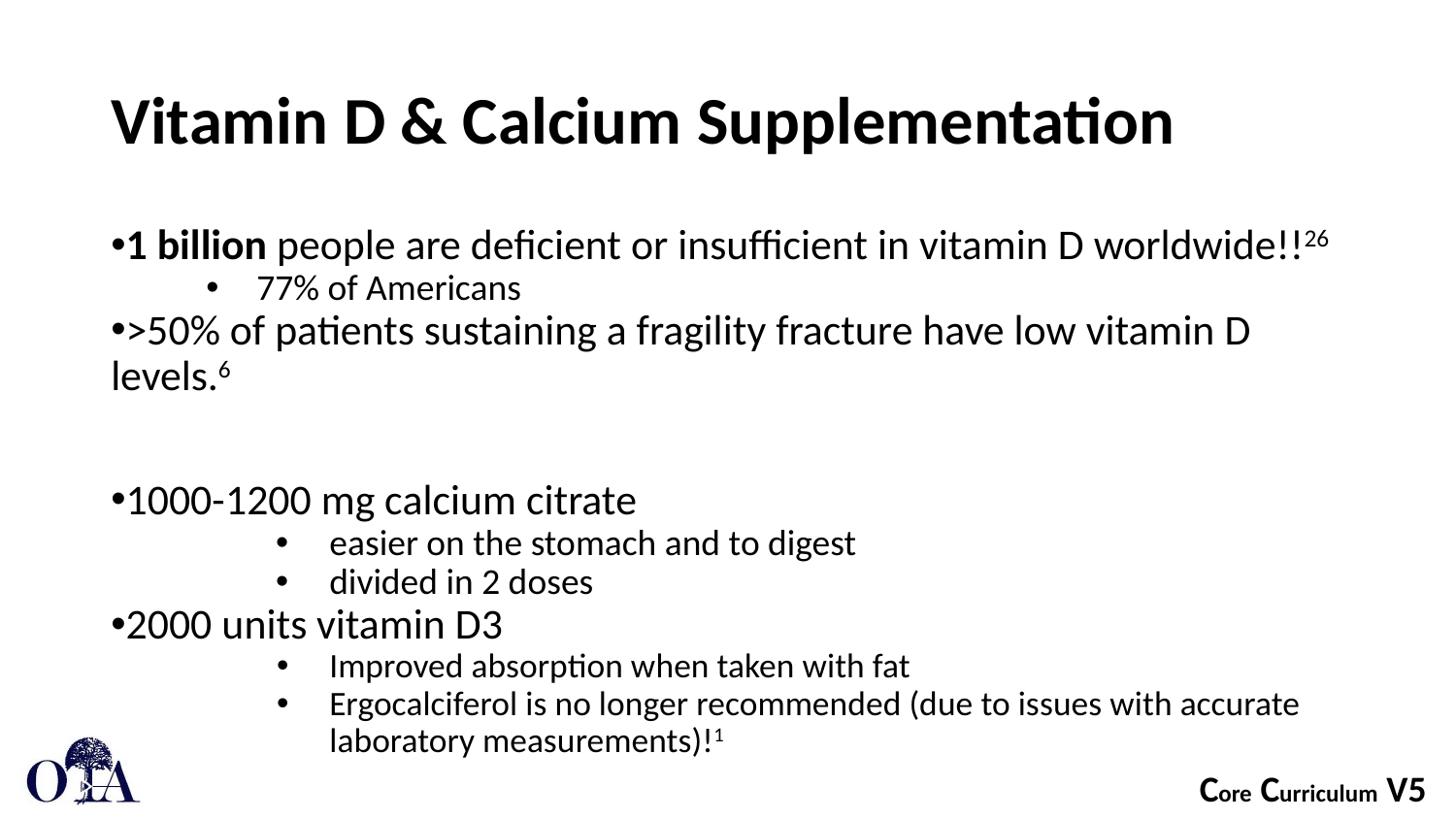

# Vitamin D & Calcium Supplementation
1 billion people are deficient or insufficient in vitamin D worldwide!!26
77% of Americans
>50% of patients sustaining a fragility fracture have low vitamin D levels.6

1000-1200 mg calcium citrate
easier on the stomach and to digest
divided in 2 doses
2000 units vitamin D3
Improved absorption when taken with fat
Ergocalciferol is no longer recommended (due to issues with accurate laboratory measurements)!1